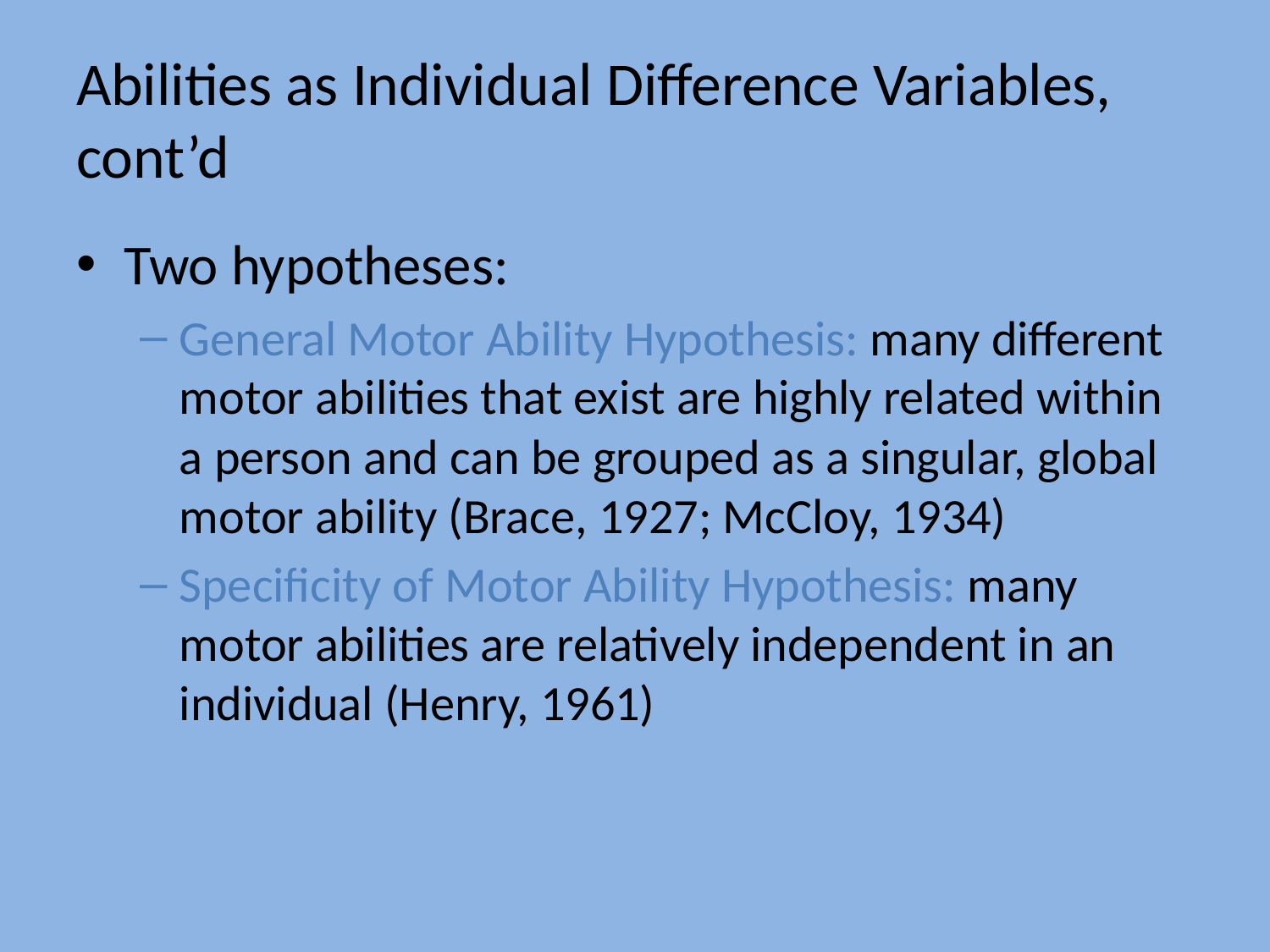

# Abilities as Individual Difference Variables, cont’d
Two hypotheses:
General Motor Ability Hypothesis: many different motor abilities that exist are highly related within a person and can be grouped as a singular, global motor ability (Brace, 1927; McCloy, 1934)
Specificity of Motor Ability Hypothesis: many motor abilities are relatively independent in an individual (Henry, 1961)